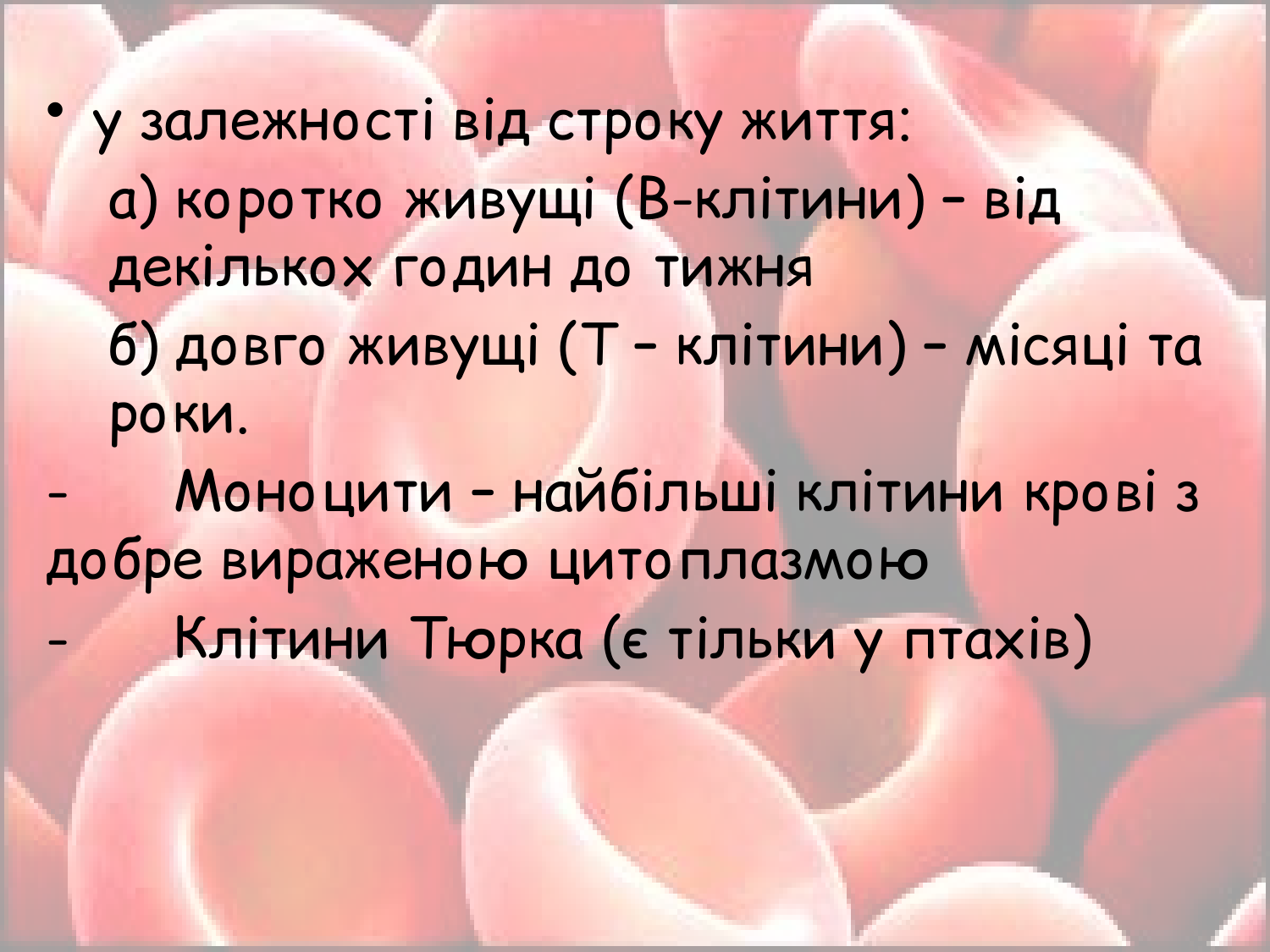

у залежності від строку життя:
а) коротко живущі (В-клітини) – від декількох годин до тижня
б) довго живущі (Т – клітини) – місяці та роки.
-	Моноцити – найбільші клітини крові з добре вираженою цитоплазмою
-	Клітини Тюрка (є тільки у птахів)